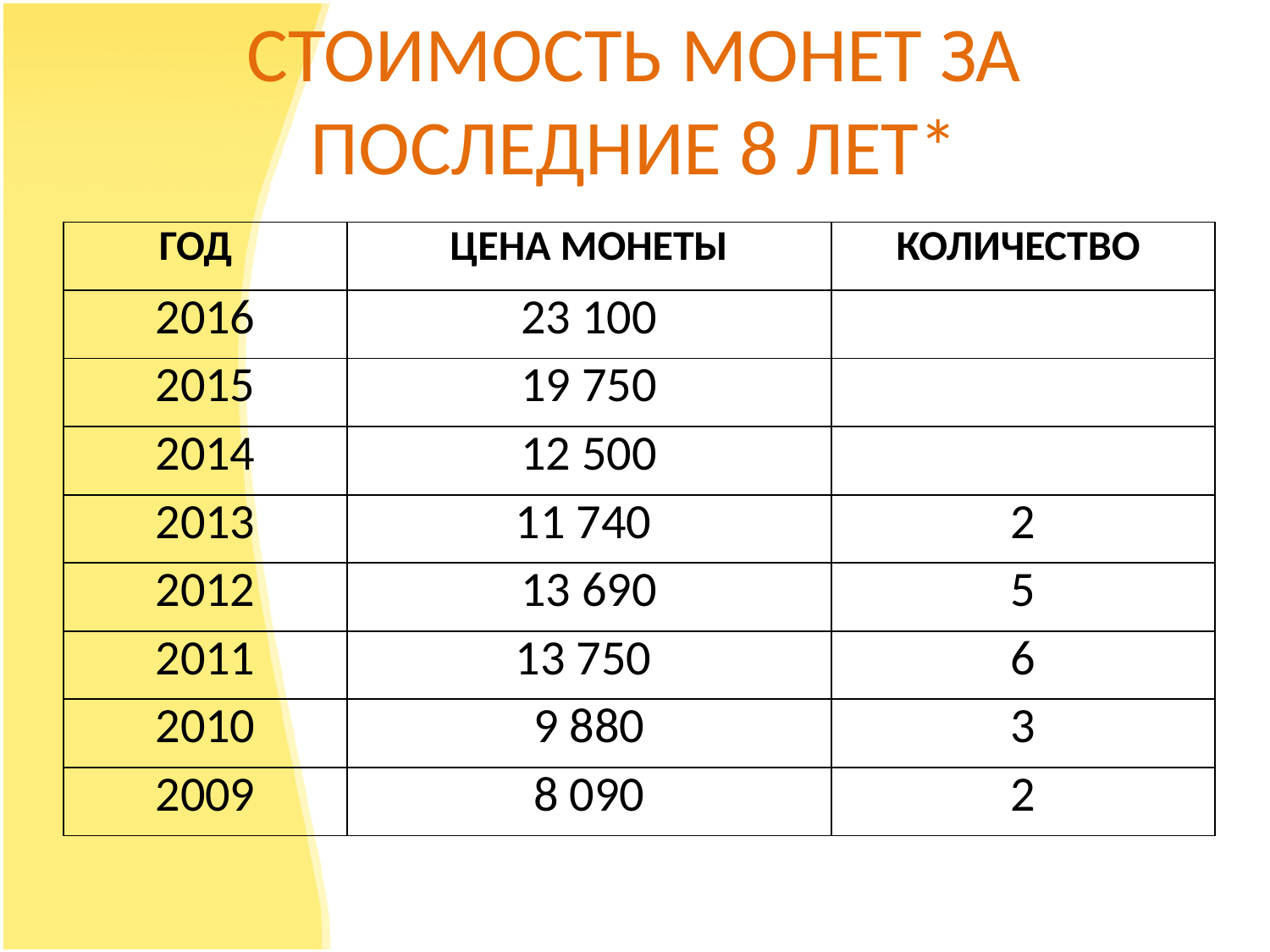

# СТОИМОСТЬ МОНЕТ ЗА ПОСЛЕДНИЕ 8 ЛЕТ*
| ГОД | ЦЕНА МОНЕТЫ | КОЛИЧЕСТВО |
| --- | --- | --- |
| 2016 | 23 100 |  |
| 2015 | 19 750 |  |
| 2014 | 12 500 |  |
| 2013 | 11 740 | 2 |
| 2012 | 13 690 | 5 |
| 2011 | 13 750 | 6 |
| 2010 | 9 880 | 3 |
| 2009 | 8 090 | 2 |